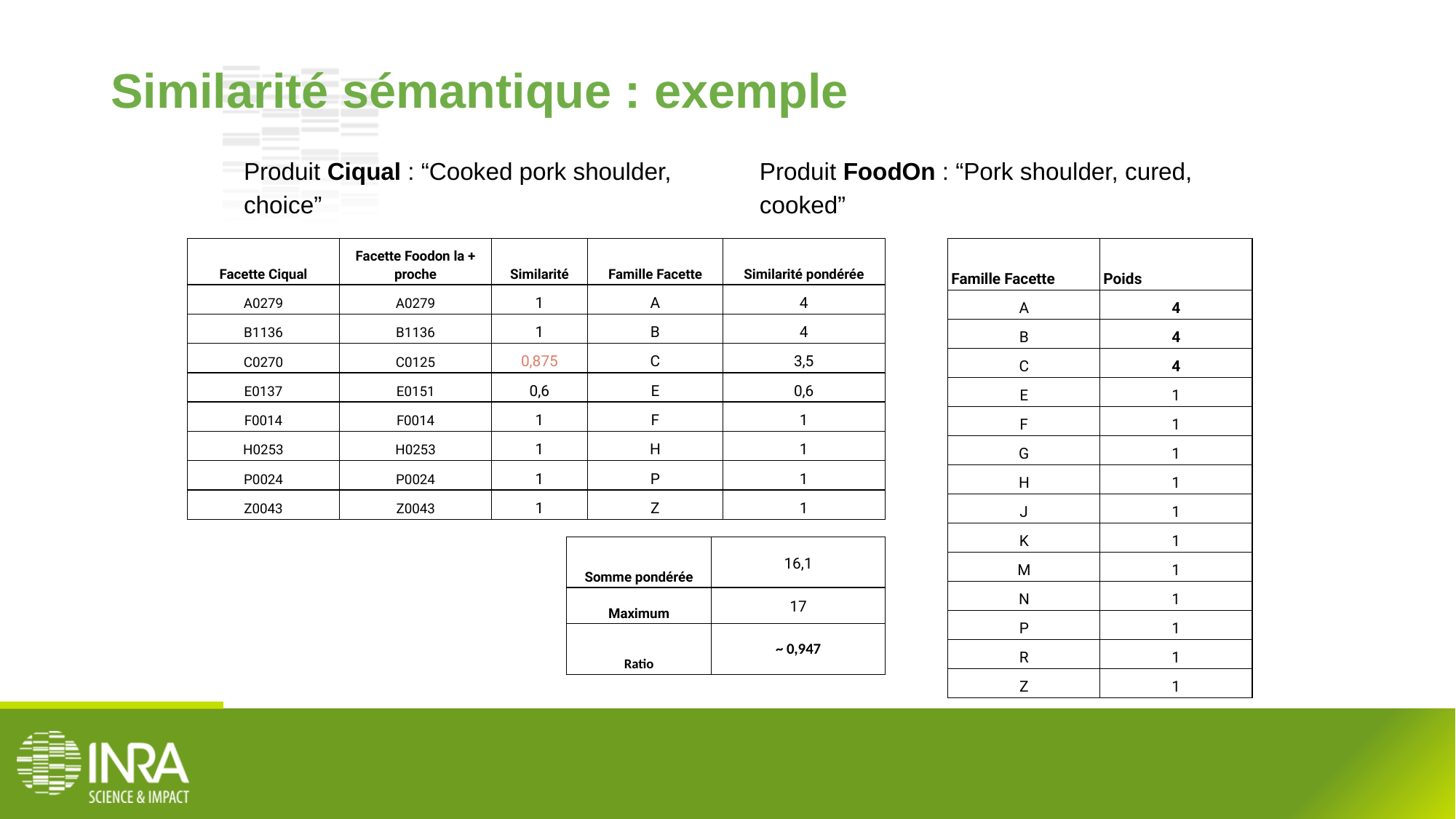

# Similarité sémantique : exemple
Produit Ciqual : “Cooked pork shoulder, choice”

Produit FoodOn : “Pork shoulder, cured, cooked”

| Facette Ciqual | Facette Foodon la + proche | Similarité | Famille Facette | Similarité pondérée |
| --- | --- | --- | --- | --- |
| A0279 | A0279 | 1 | A | 4 |
| B1136 | B1136 | 1 | B | 4 |
| C0270 | C0125 | 0,875 | C | 3,5 |
| E0137 | E0151 | 0,6 | E | 0,6 |
| F0014 | F0014 | 1 | F | 1 |
| H0253 | H0253 | 1 | H | 1 |
| P0024 | P0024 | 1 | P | 1 |
| Z0043 | Z0043 | 1 | Z | 1 |
| Famille Facette | Poids |
| --- | --- |
| A | 4 |
| B | 4 |
| C | 4 |
| E | 1 |
| F | 1 |
| G | 1 |
| H | 1 |
| J | 1 |
| K | 1 |
| M | 1 |
| N | 1 |
| P | 1 |
| R | 1 |
| Z | 1 |
| Somme pondérée | 16,1 |
| --- | --- |
| Maximum | 17 |
| Ratio | ~ 0,947 |